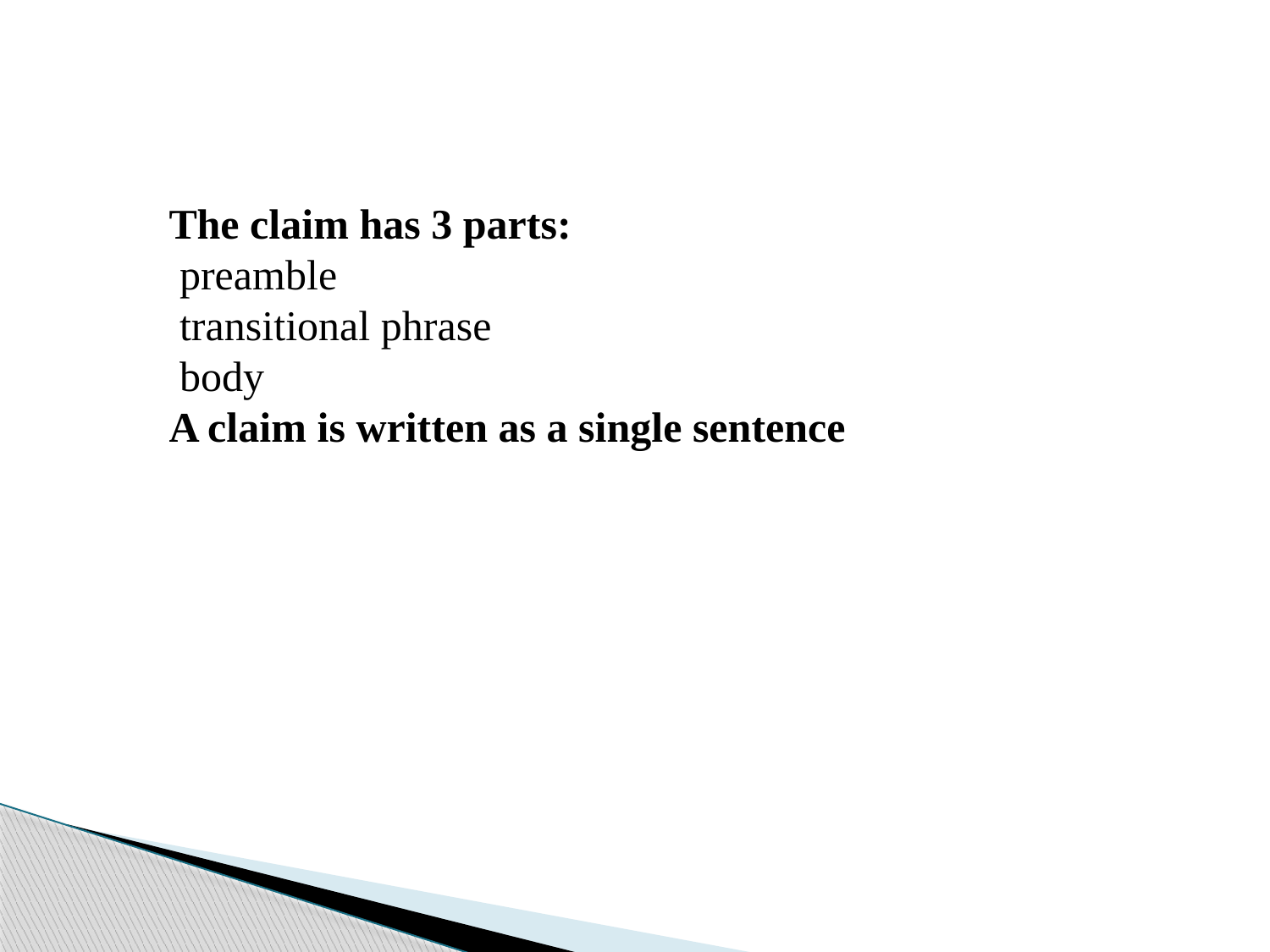

The claim has 3 parts:
 preamble
 transitional phrase
 body
A claim is written as a single sentence